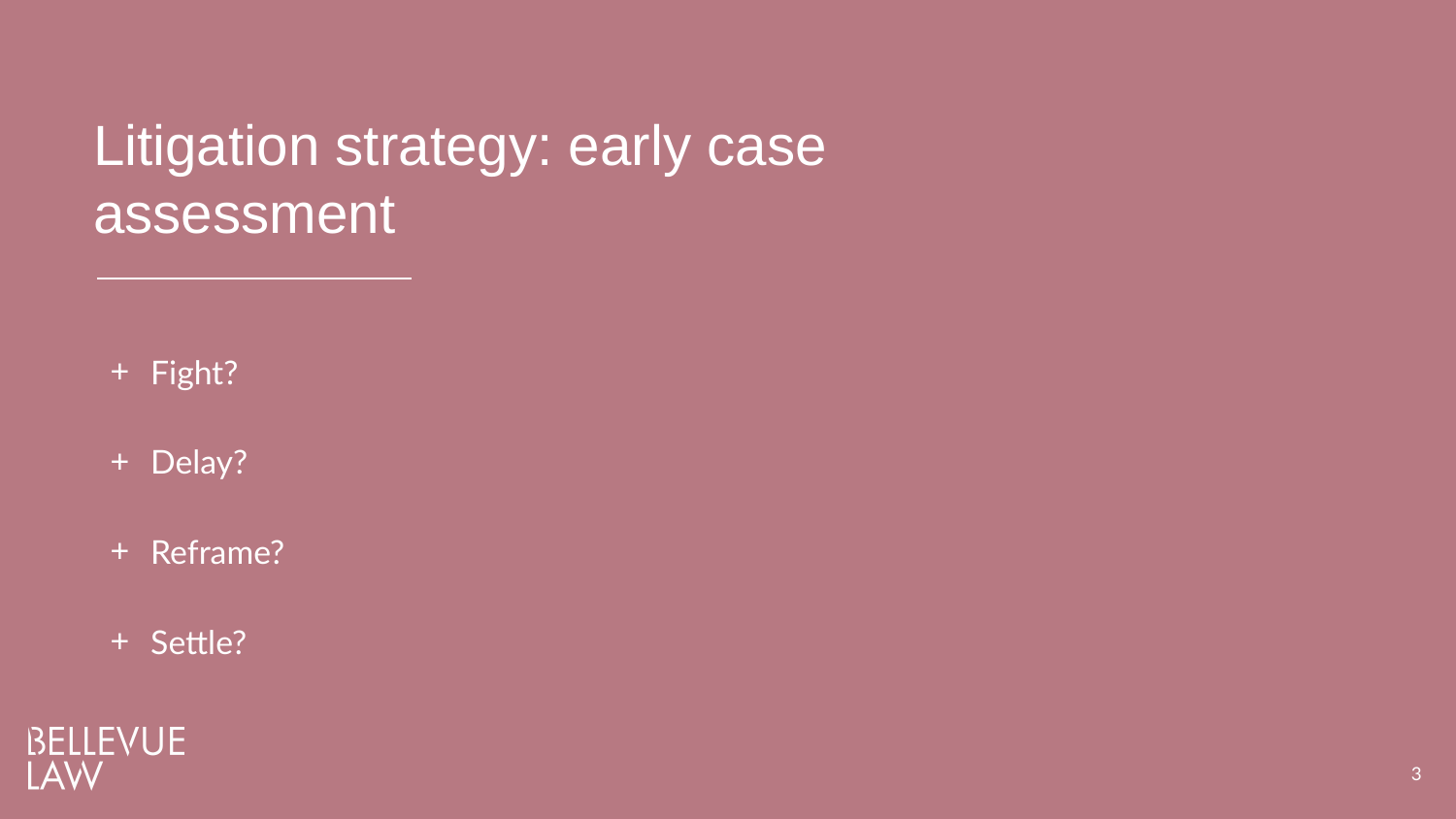

# Litigation strategy: early case assessment

Fight?

Delay?

Reframe?

Settle?

3